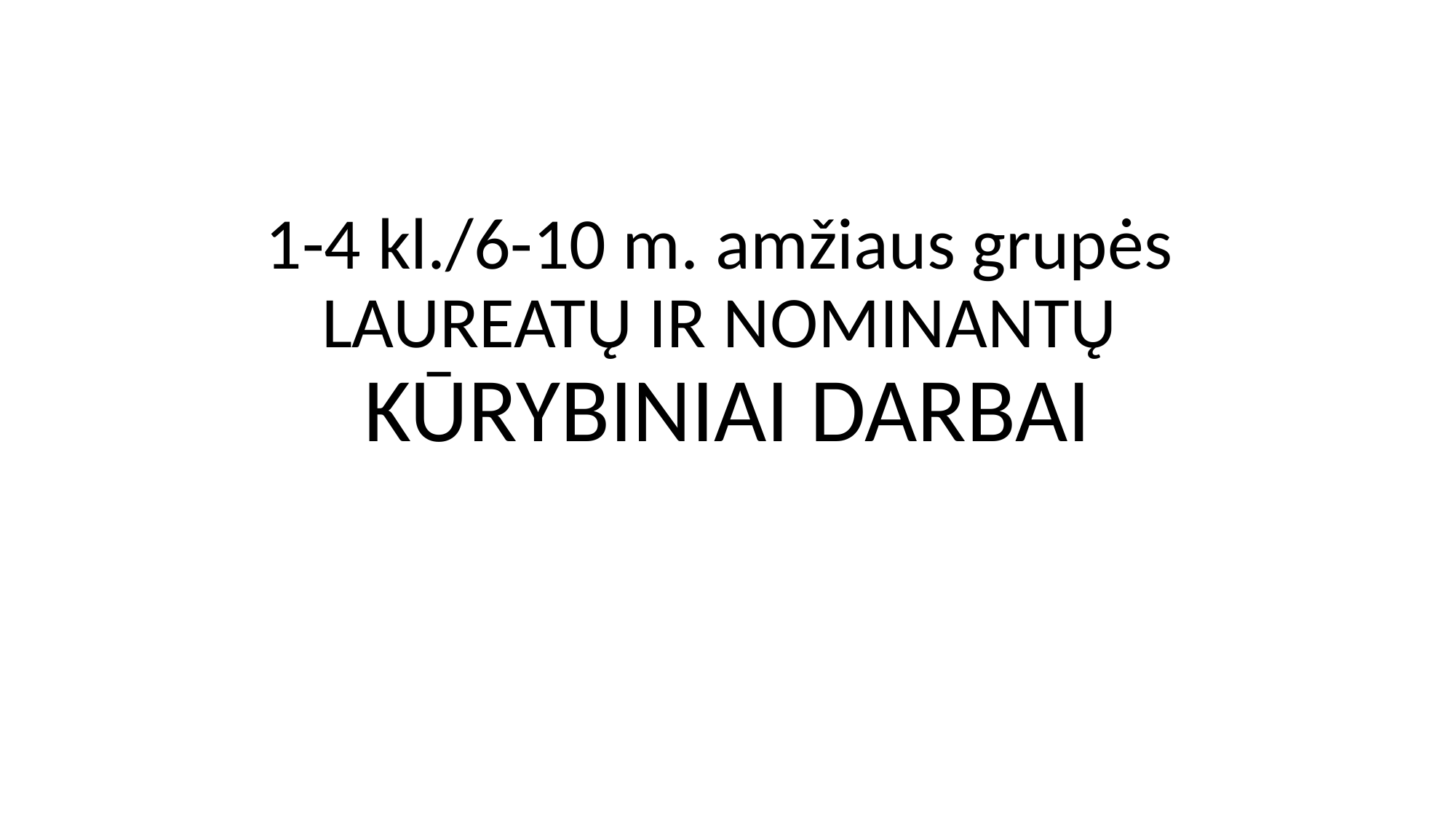

# 1-4 kl./6-10 m. amžiaus grupės LAUREATŲ IR NOMINANTŲ KŪRYBINIAI DARBAI